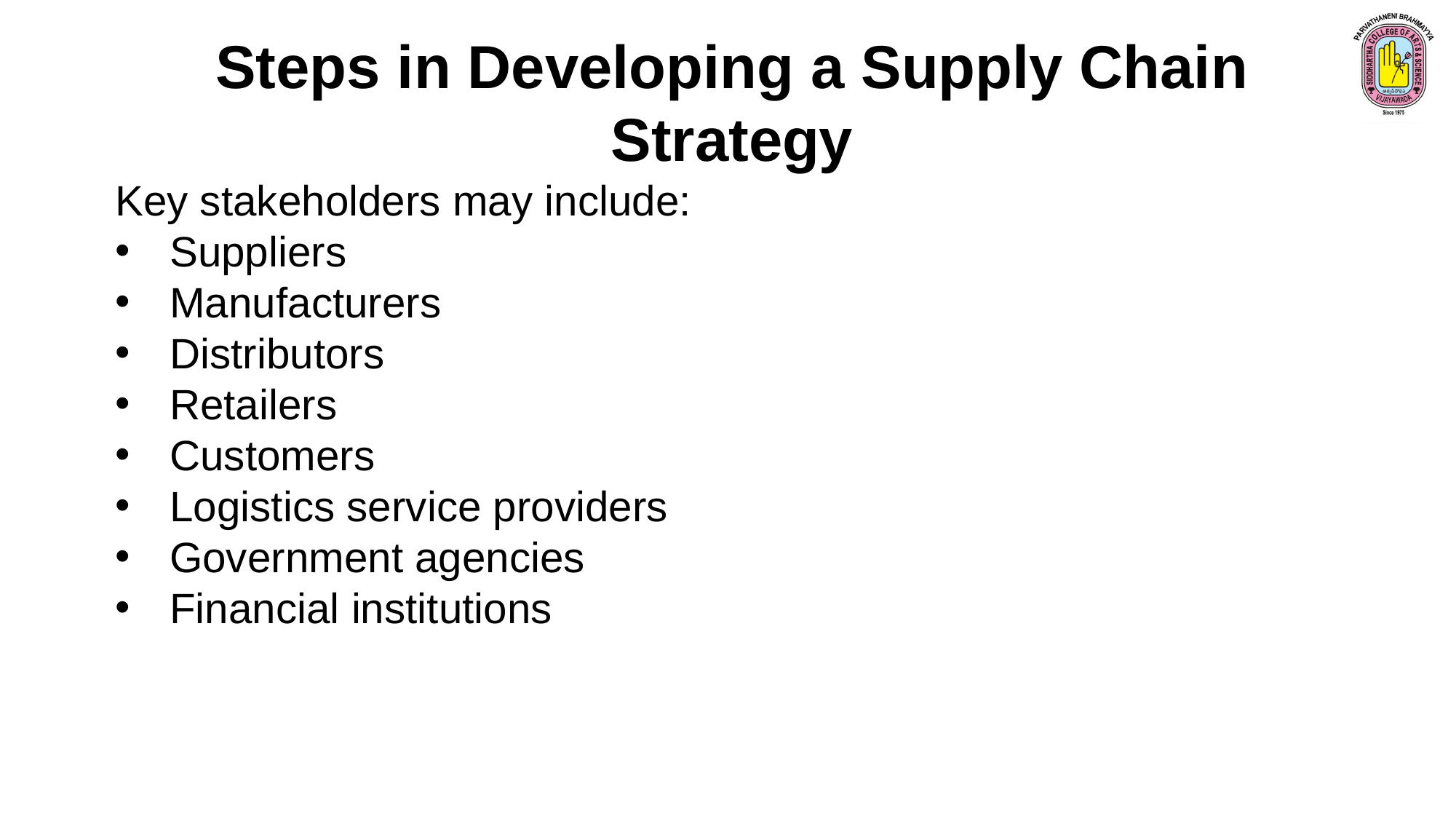

Steps in Developing a Supply Chain Strategy
Key stakeholders may include:
Suppliers
Manufacturers
Distributors
Retailers
Customers
Logistics service providers
Government agencies
Financial institutions